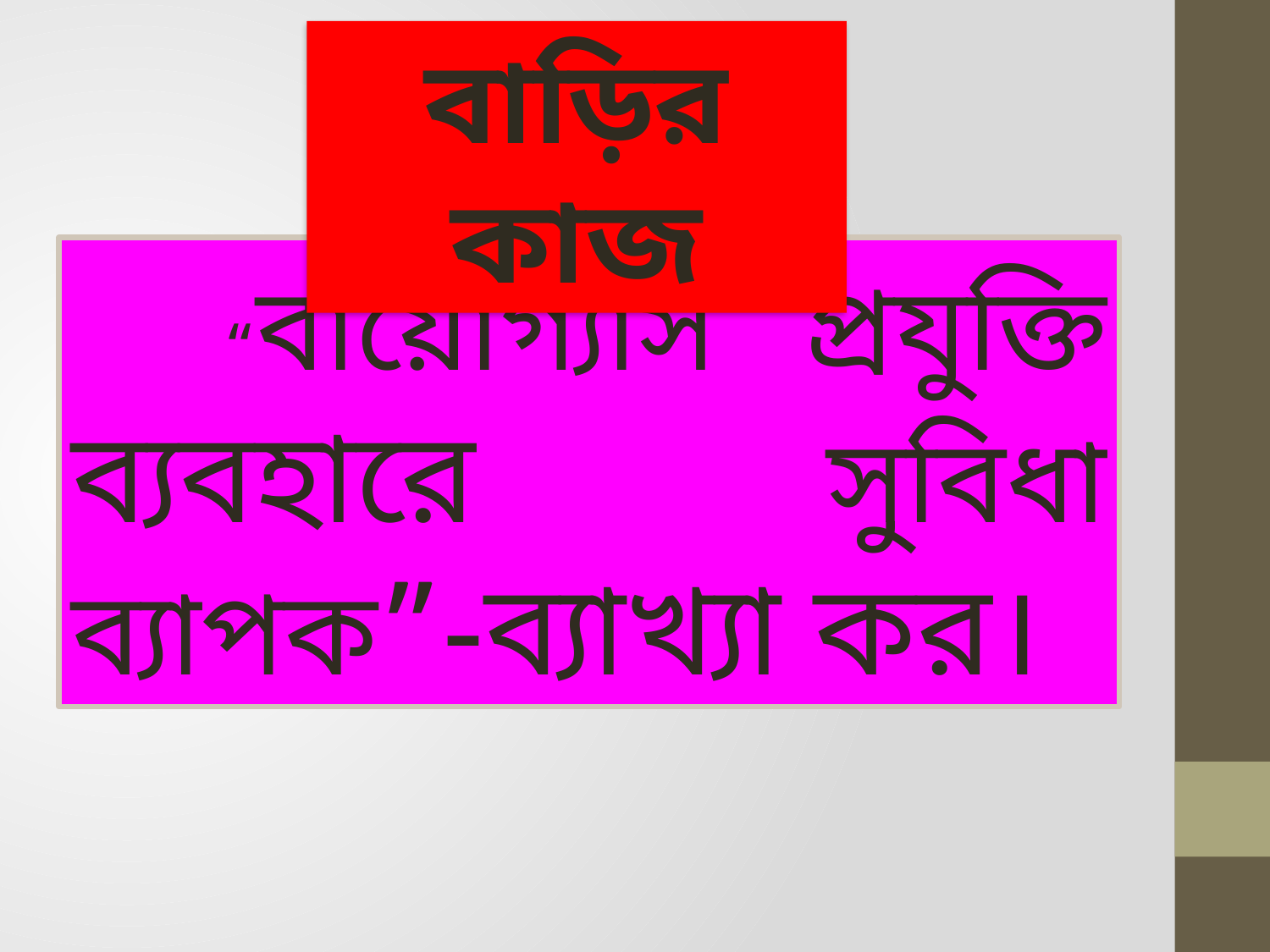

বাড়ির কাজ
  “বায়োগ্যাস প্রযুক্তি ব্যবহারে সুবিধা ব্যাপক”-ব্যাখ্যা কর।